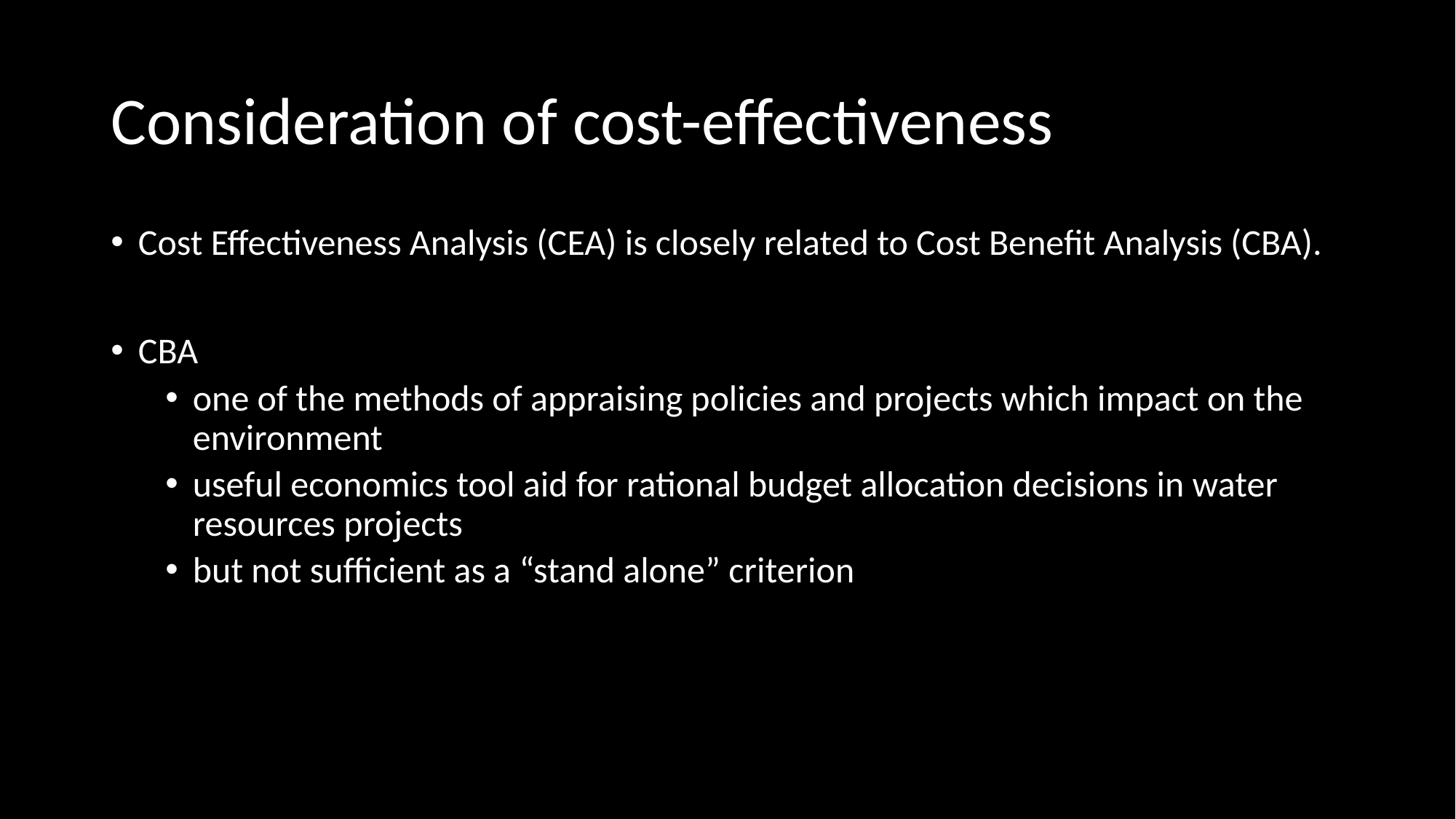

# Consideration of cost-effectiveness
Cost Effectiveness Analysis (CEA) is closely related to Cost Benefit Analysis (CBA).

CBA
one of the methods of appraising policies and projects which impact on the environment
useful economics tool aid for rational budget allocation decisions in water resources projects
but not sufficient as a “stand alone” criterion